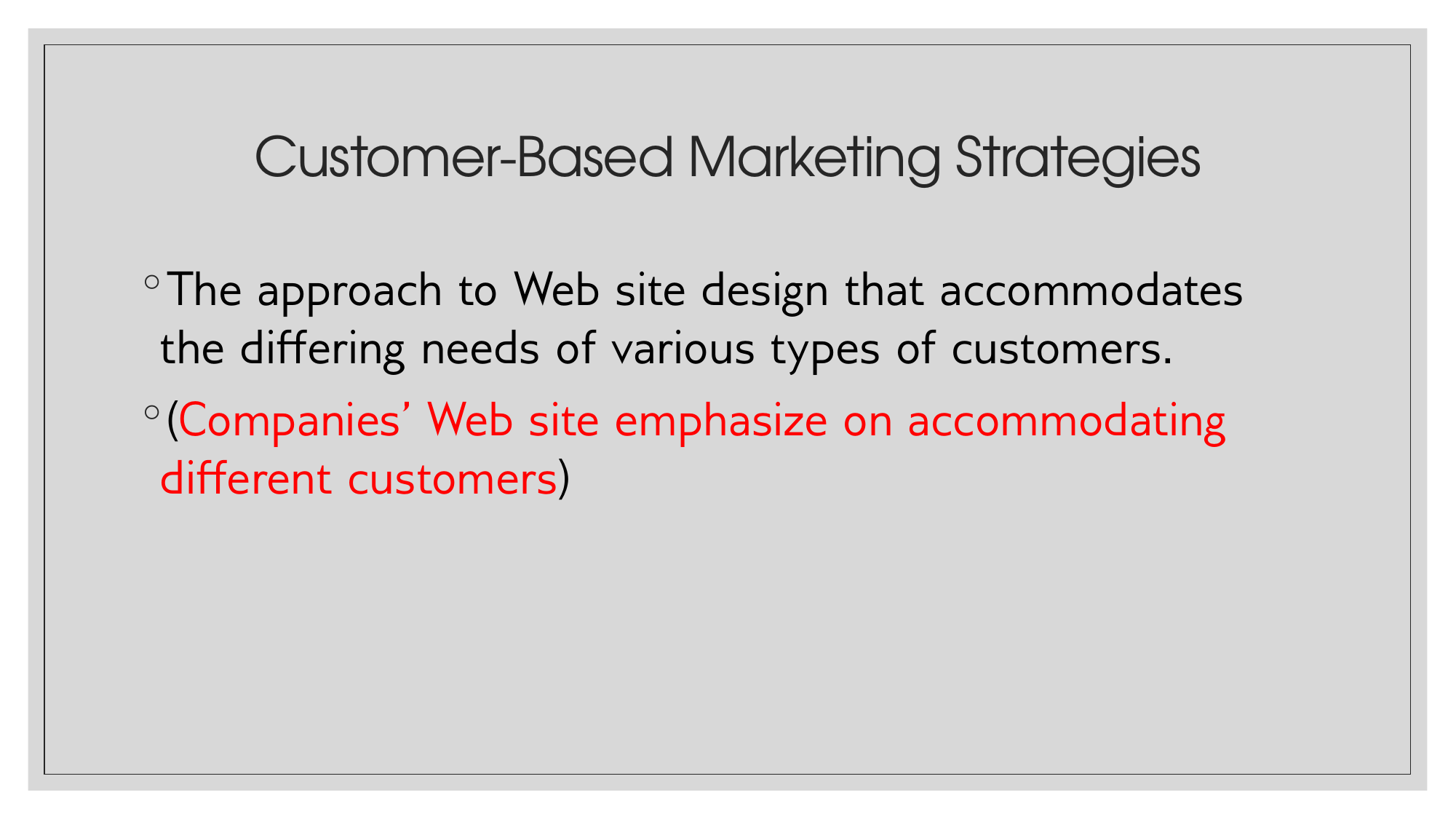

# Customer-Based Marketing Strategies
The approach to Web site design that accommodates the differing needs of various types of customers.
(Companies’ Web site emphasize on accommodating different customers)